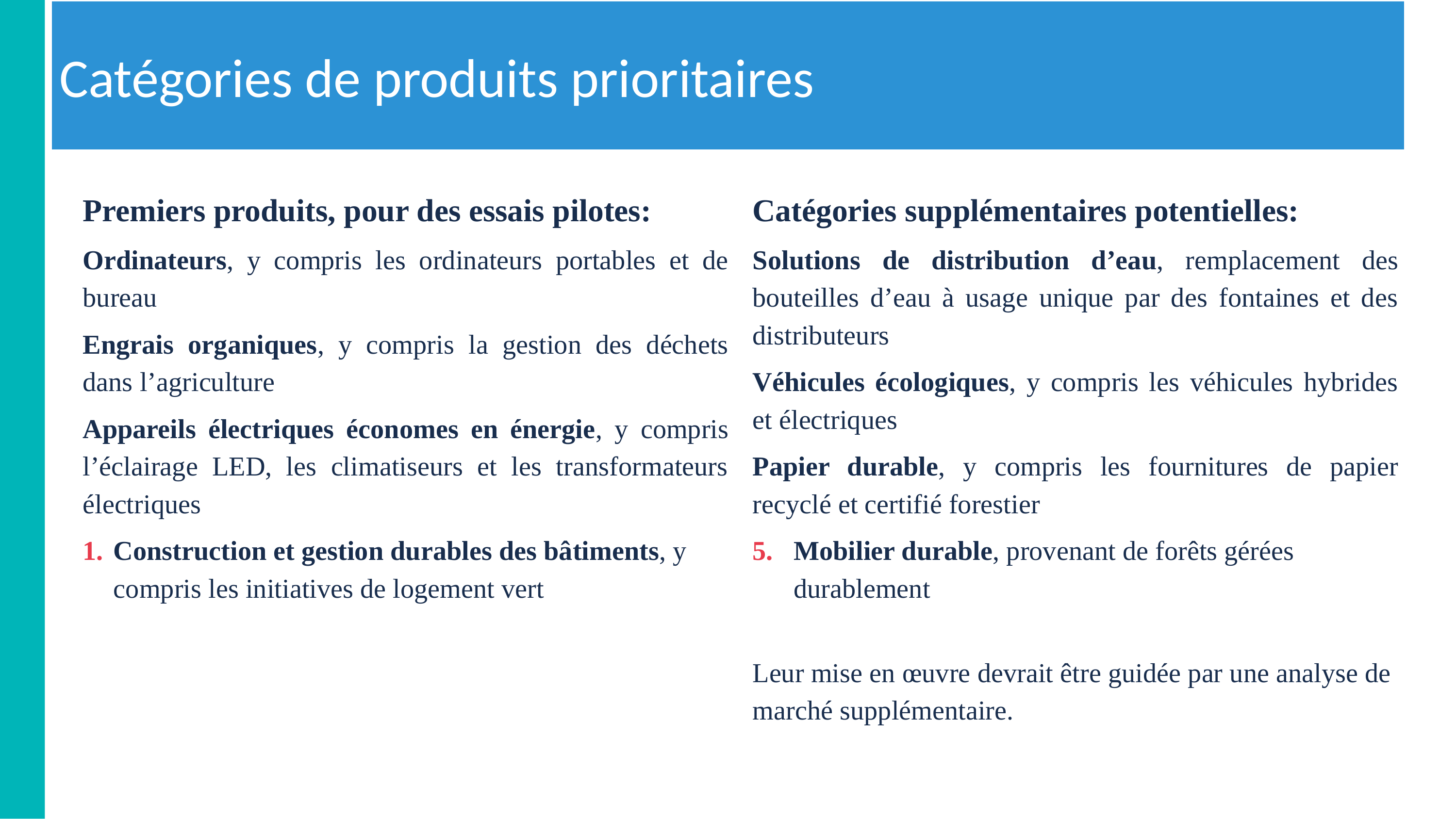

# Catégories de produits prioritaires
Premiers produits, pour des essais pilotes:
Ordinateurs, y compris les ordinateurs portables et de bureau
Engrais organiques, y compris la gestion des déchets dans l’agriculture
Appareils électriques économes en énergie, y compris l’éclairage LED, les climatiseurs et les transformateurs électriques
Construction et gestion durables des bâtiments, y compris les initiatives de logement vert

Catégories supplémentaires potentielles:
Solutions de distribution d’eau, remplacement des bouteilles d’eau à usage unique par des fontaines et des distributeurs
Véhicules écologiques, y compris les véhicules hybrides et électriques
Papier durable, y compris les fournitures de papier recyclé et certifié forestier
Mobilier durable, provenant de forêts gérées durablement
Leur mise en œuvre devrait être guidée par une analyse de  marché supplémentaire.